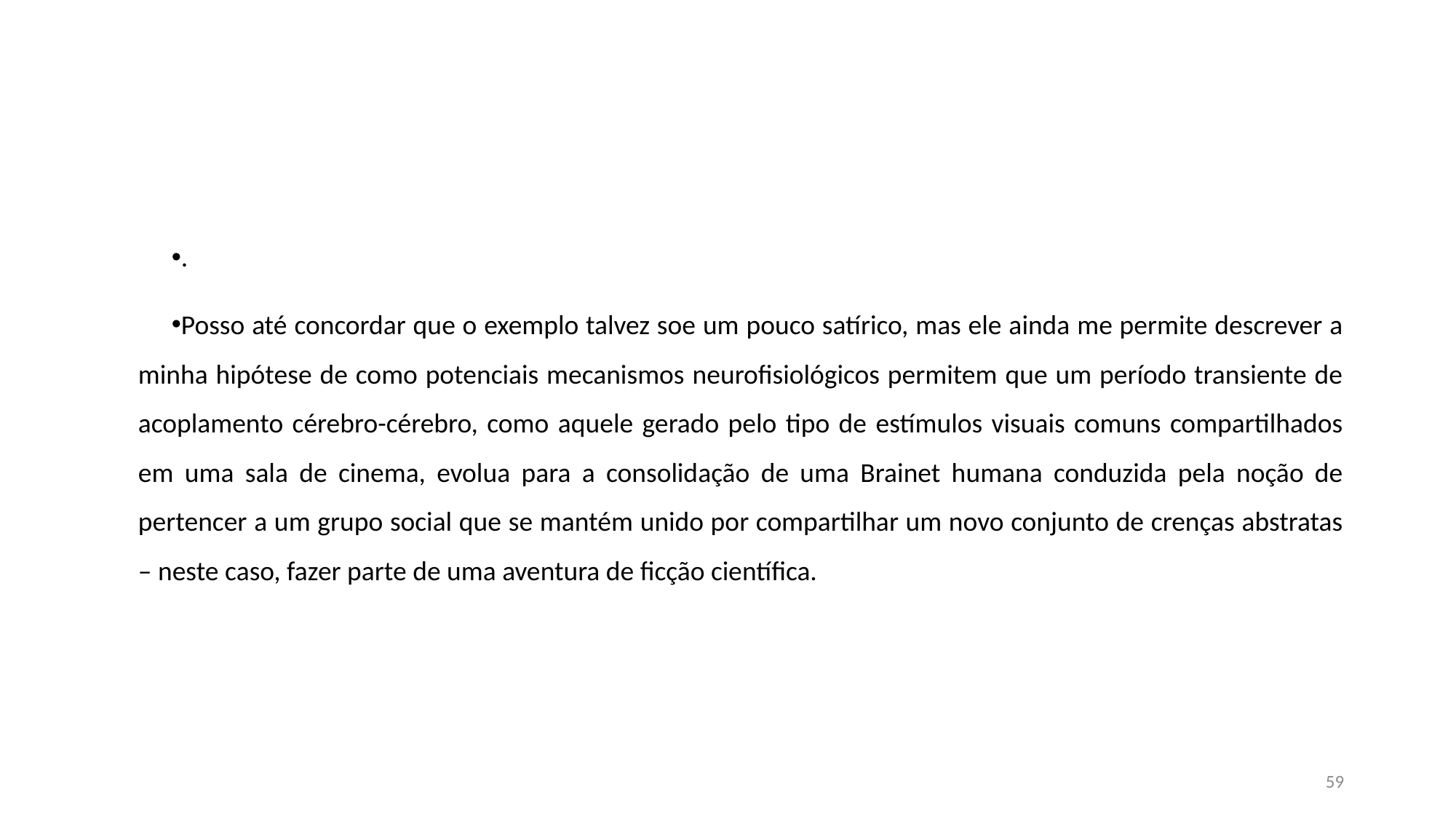

#
.
Posso até concordar que o exemplo talvez soe um pouco satírico, mas ele ainda me permite descrever a minha hipótese de como potenciais mecanismos neurofisiológicos permitem que um período transiente de acoplamento cérebro-cérebro, como aquele gerado pelo tipo de estímulos visuais comuns compartilhados em uma sala de cinema, evolua para a consolidação de uma Brainet humana conduzida pela noção de pertencer a um grupo social que se mantém unido por compartilhar um novo conjunto de crenças abstratas – neste caso, fazer parte de uma aventura de ficção científica.

59